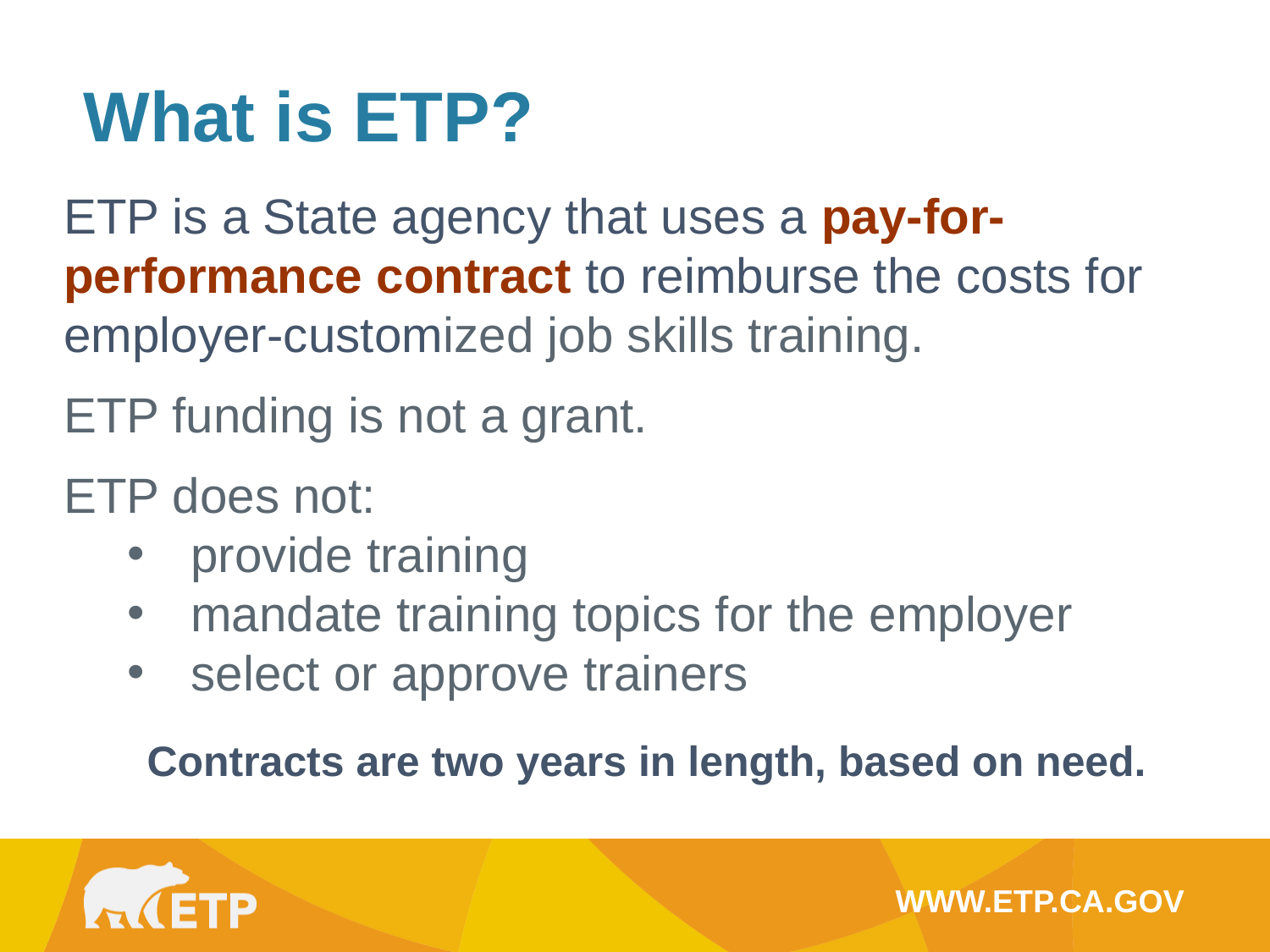

What is ETP?
ETP is a State agency that uses a pay-for-performance contract to reimburse the costs for employer-customized job skills training.

ETP funding is not a grant.

ETP does not:
provide training
mandate training topics for the employer
select or approve trainers

Contracts are two years in length, based on need.
WWW.ETP.CA.GOV